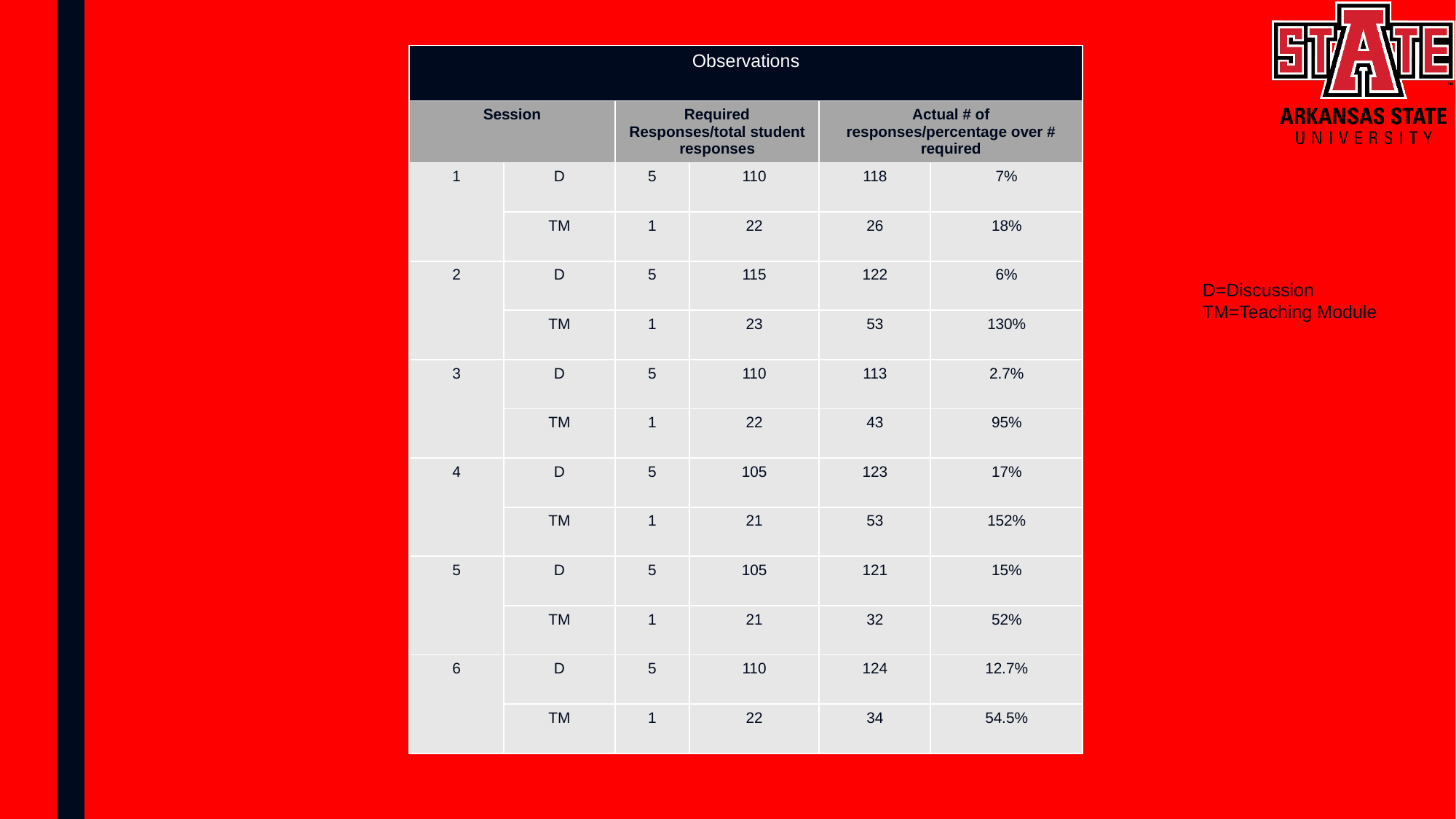

| Observations |  |  |  |  |  |
| --- | --- | --- | --- | --- | --- |
| Session |  | Required Responses/total student responses |  | Actual # of responses/percentage over # required |  |
| 1 | D | 5 | 110 | 118 | 7% |
|  | TM | 1 | 22 | 26 | 18% |
| 2 | D | 5 | 115 | 122 | 6% |
|  | TM | 1 | 23 | 53 | 130% |
| 3 | D | 5 | 110 | 113 | 2.7% |
|  | TM | 1 | 22 | 43 | 95% |
| 4 | D | 5 | 105 | 123 | 17% |
|  | TM | 1 | 21 | 53 | 152% |
| 5 | D | 5 | 105 | 121 | 15% |
|  | TM | 1 | 21 | 32 | 52% |
| 6 | D | 5 | 110 | 124 | 12.7% |
|  | TM | 1 | 22 | 34 | 54.5% |
D=Discussion
TM=Teaching Module